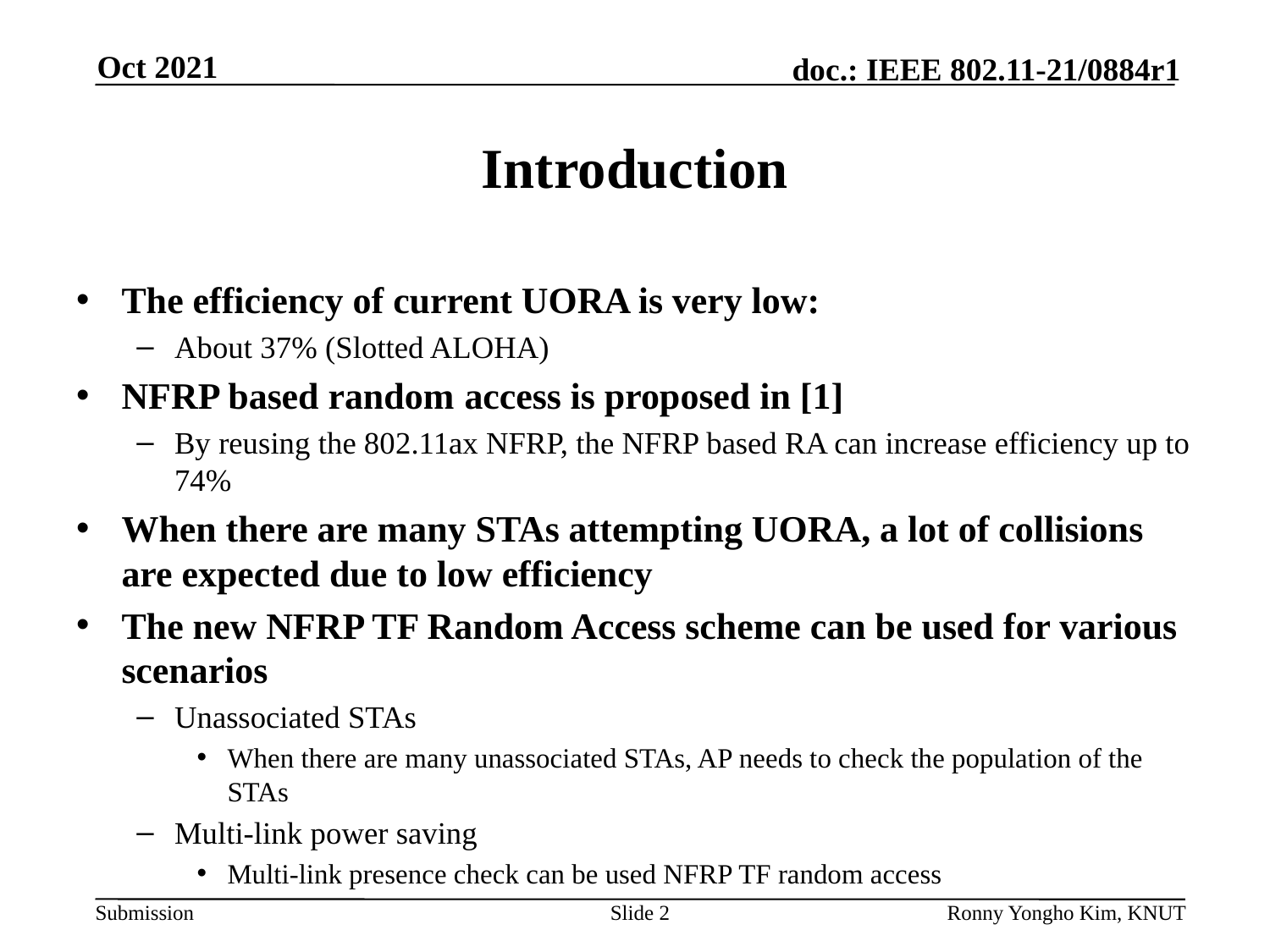

# Introduction
The efficiency of current UORA is very low:
About 37% (Slotted ALOHA)
NFRP based random access is proposed in [1]
By reusing the 802.11ax NFRP, the NFRP based RA can increase efficiency up to 74%
When there are many STAs attempting UORA, a lot of collisions are expected due to low efficiency
The new NFRP TF Random Access scheme can be used for various scenarios
Unassociated STAs
When there are many unassociated STAs, AP needs to check the population of the STAs
Multi-link power saving
Multi-link presence check can be used NFRP TF random access